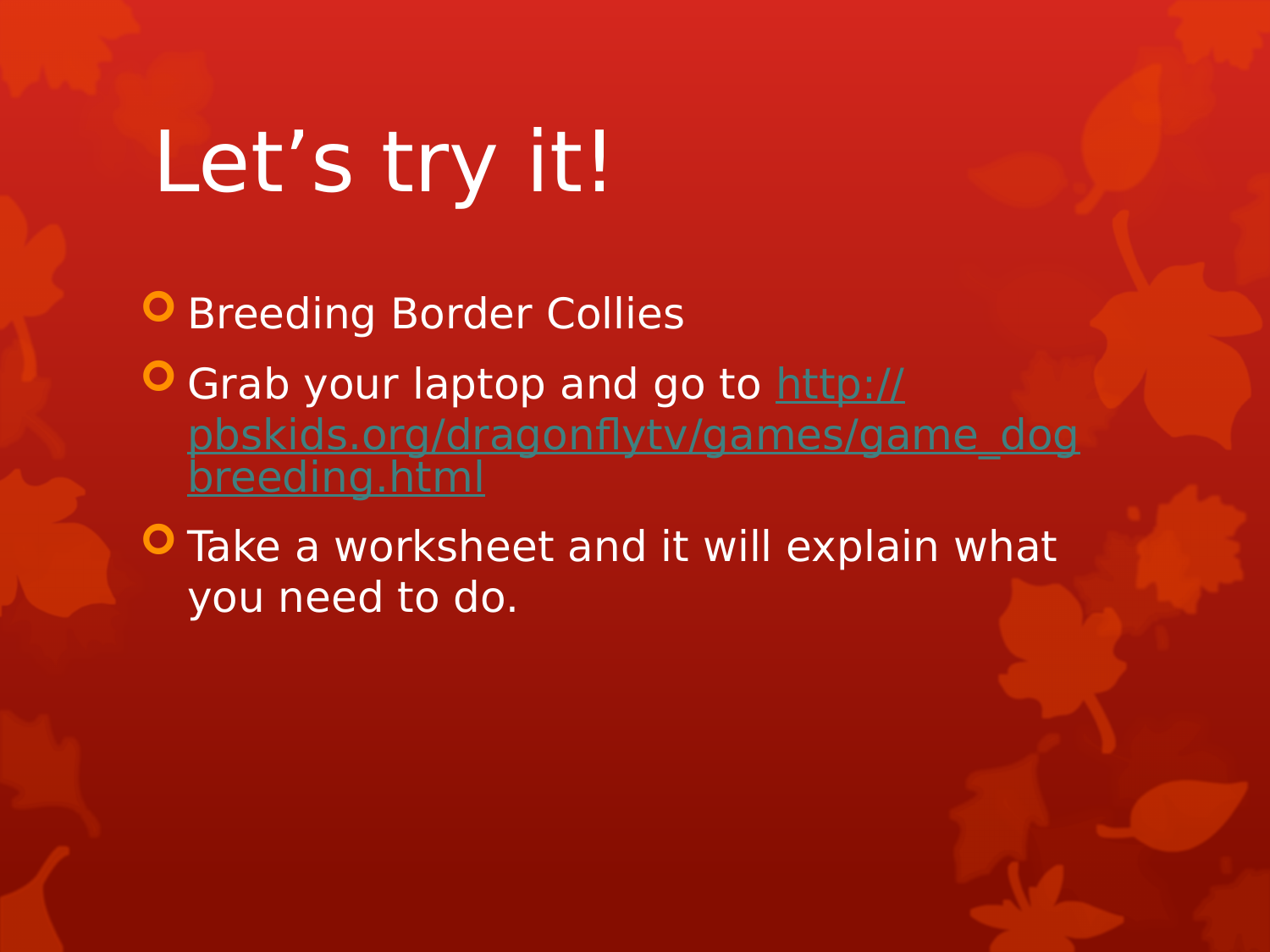

# Let’s try it!

Breeding Border Collies
Grab your laptop and go to http://pbskids.org/dragonflytv/games/game_dogbreeding.html
Take a worksheet and it will explain what you need to do.